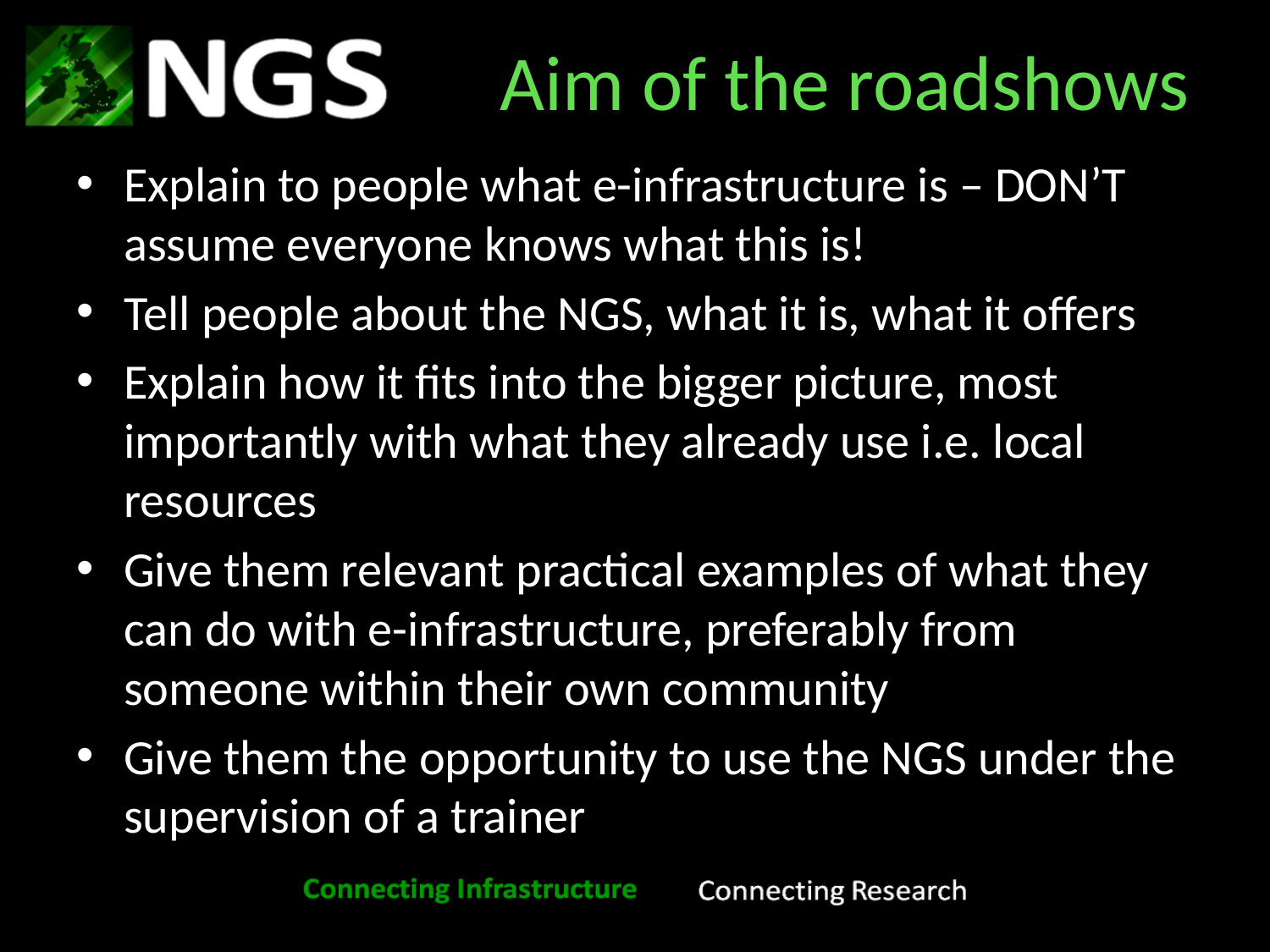

# Aim of the roadshows
Explain to people what e-infrastructure is – DON’T assume everyone knows what this is!
Tell people about the NGS, what it is, what it offers
Explain how it fits into the bigger picture, most importantly with what they already use i.e. local resources
Give them relevant practical examples of what they can do with e-infrastructure, preferably from someone within their own community
Give them the opportunity to use the NGS under the supervision of a trainer